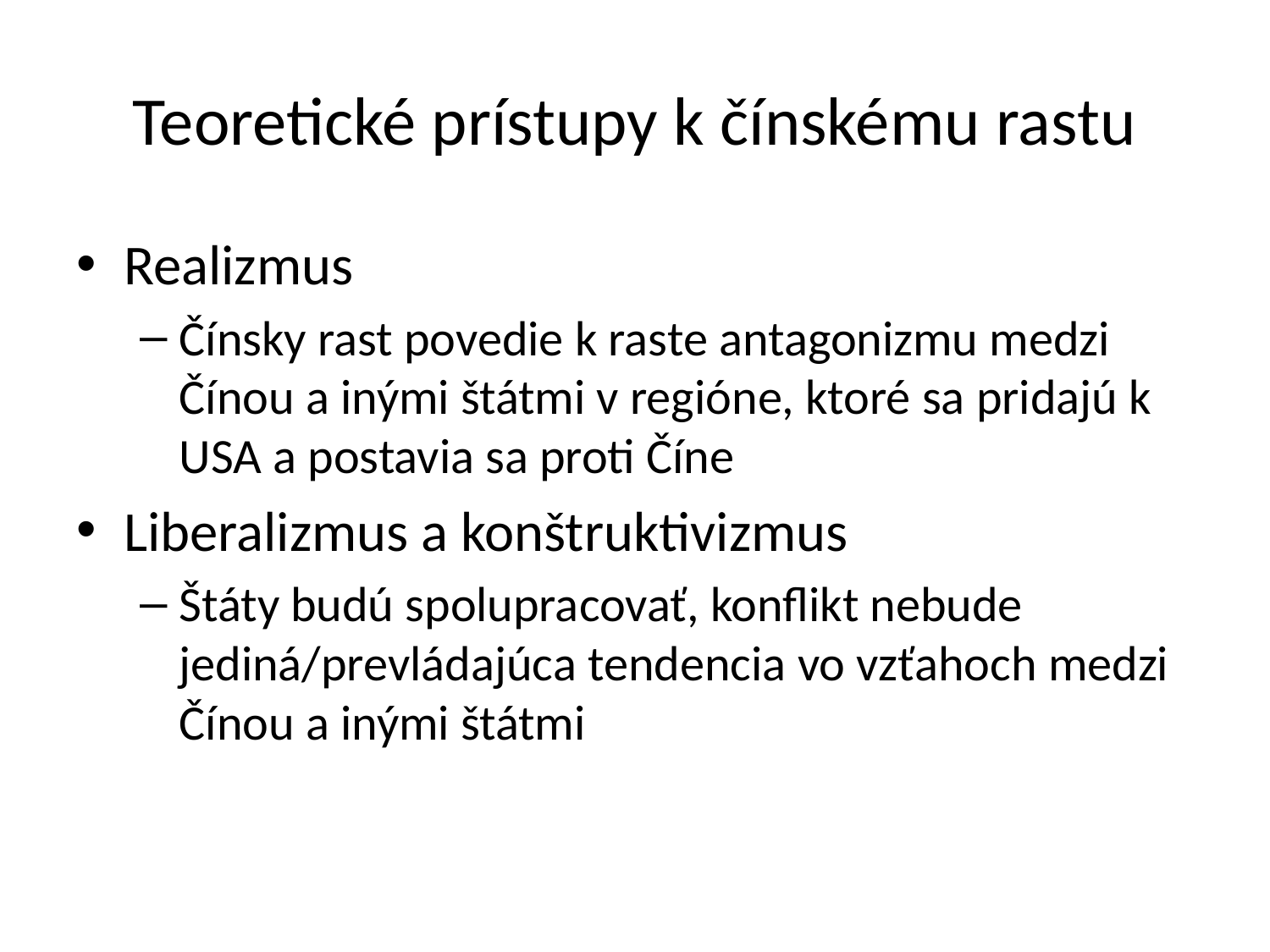

# Teoretické prístupy k čínskému rastu
Realizmus
Čínsky rast povedie k raste antagonizmu medzi Čínou a inými štátmi v regióne, ktoré sa pridajú k USA a postavia sa proti Číne
Liberalizmus a konštruktivizmus
Štáty budú spolupracovať, konflikt nebude jediná/prevládajúca tendencia vo vzťahoch medzi Čínou a inými štátmi